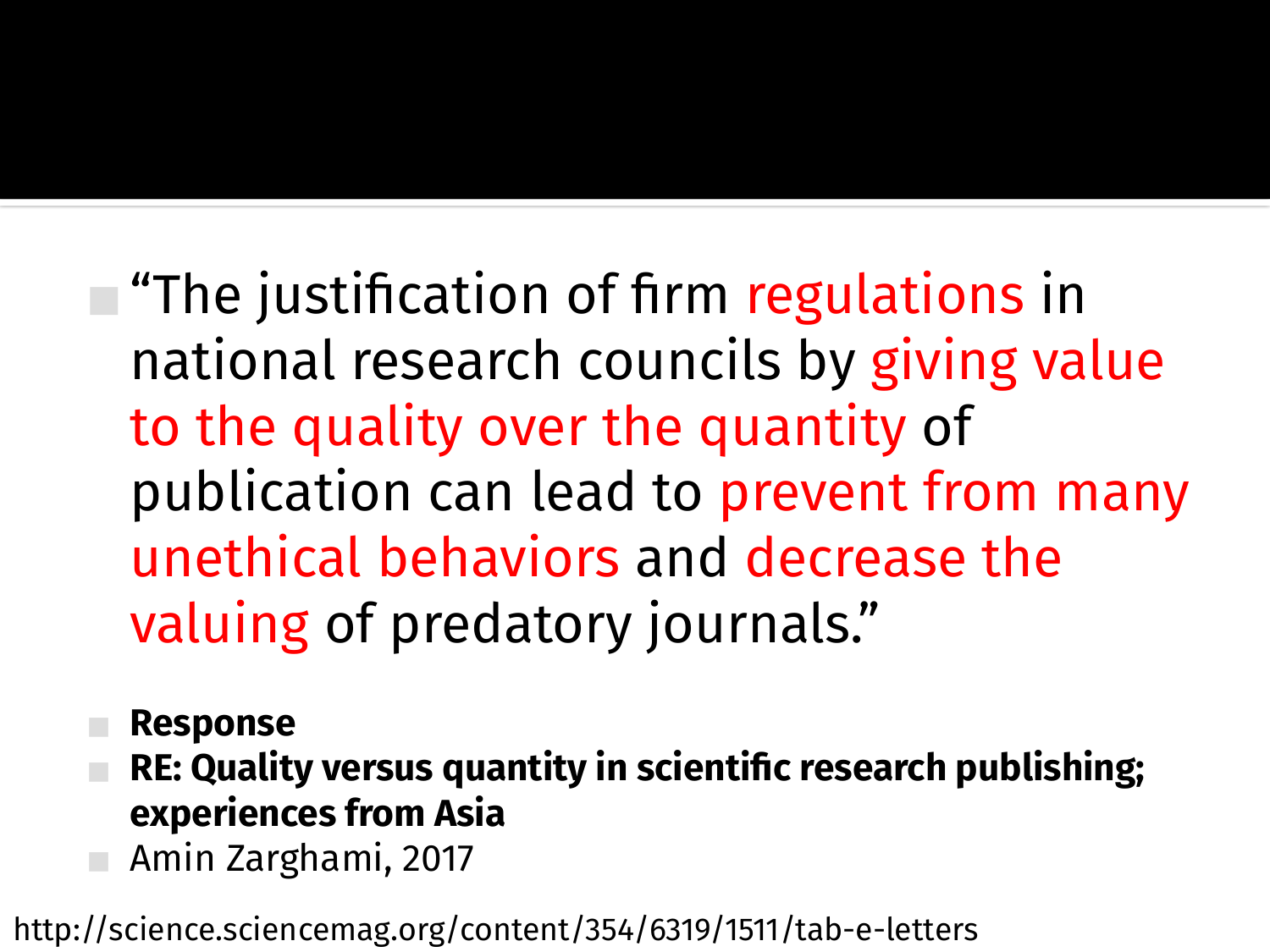

#
“The justification of firm regulations in national research councils by giving value to the quality over the quantity of publication can lead to prevent from many unethical behaviors and decrease the valuing of predatory journals.”

Response
RE: Quality versus quantity in scientific research publishing; experiences from Asia
Amin Zarghami, 2017
http://science.sciencemag.org/content/354/6319/1511/tab-e-letters